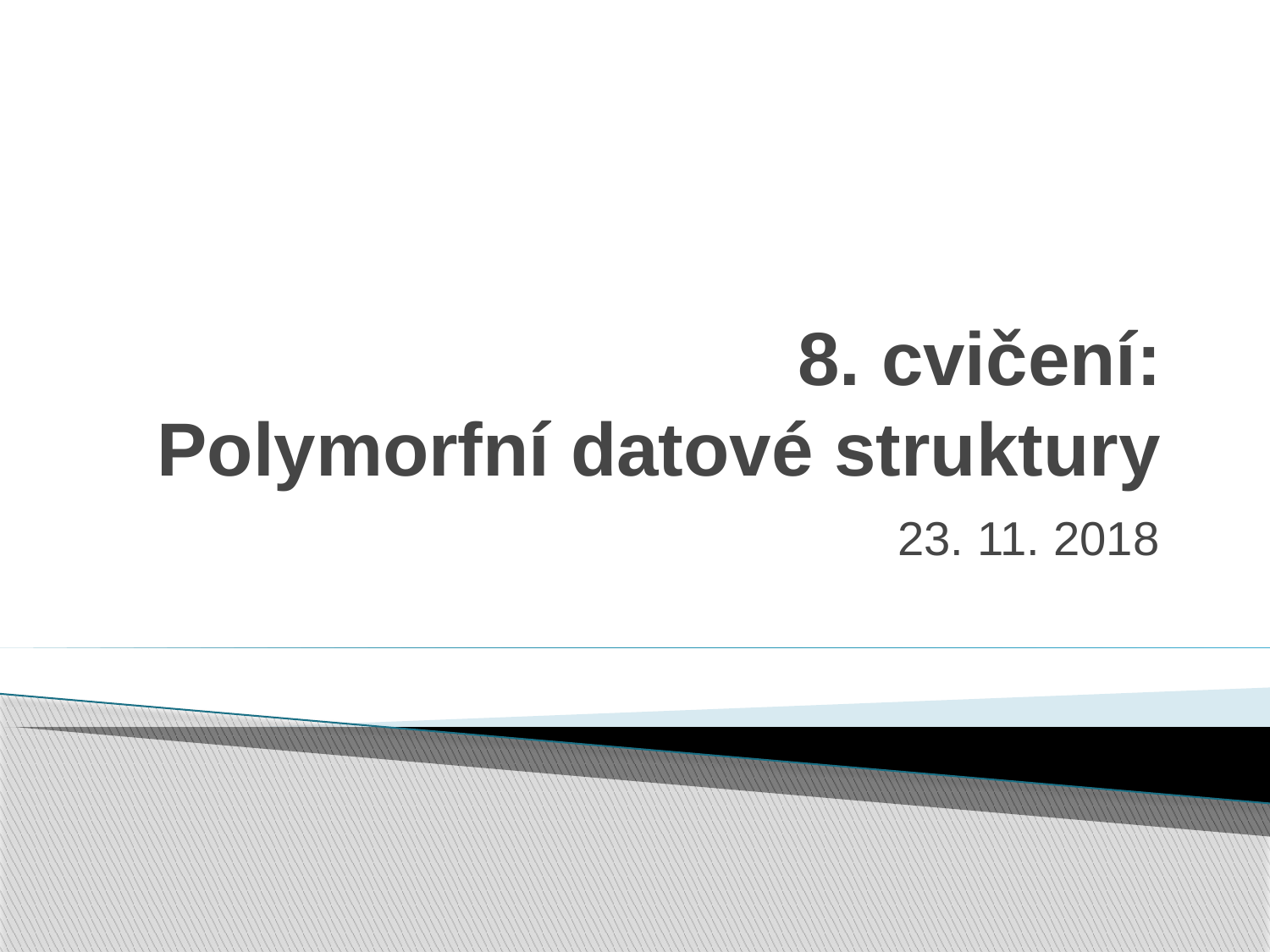

# 8. cvičení: Polymorfní datové struktury
23. 11. 2018